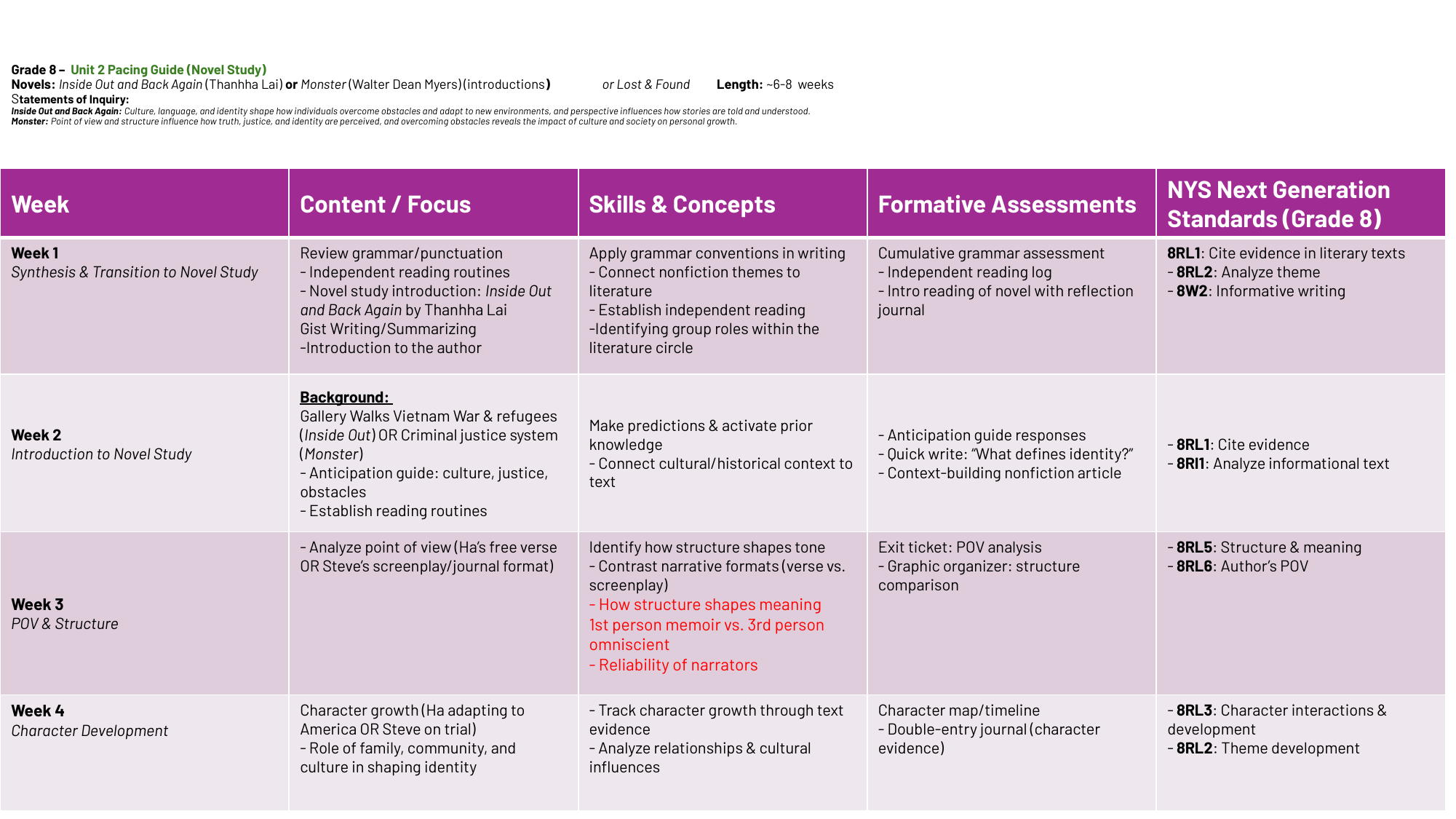

# Grade 8 –  Unit 2 Pacing Guide (Novel Study) Novels: Inside Out and Back Again (Thanhha Lai) or Monster (Walter Dean Myers) (introductions)			 or Lost & Found  Length: ~6-8  weeks Statements of Inquiry: Inside Out and Back Again: Culture, language, and identity shape how individuals overcome obstacles and adapt to new environments, and perspective influences how stories are told and understood. Monster: Point of view and structure influence how truth, justice, and identity are perceived, and overcoming obstacles reveals the impact of culture and society on personal growth.
| Week | Content / Focus | Skills & Concepts | Formative Assessments | NYS Next Generation Standards (Grade 8) |
| --- | --- | --- | --- | --- |
| Week 1 Synthesis & Transition to Novel Study | Review grammar/punctuation - Independent reading routines - Novel study introduction: Inside Out and Back Again by Thanhha Lai Gist Writing/Summarizing -Introduction to the author | Apply grammar conventions in writing - Connect nonfiction themes to literature - Establish independent reading -Identifying group roles within the literature circle | Cumulative grammar assessment - Independent reading log - Intro reading of novel with reflection journal | 8RL1: Cite evidence in literary texts - 8RL2: Analyze theme - 8W2: Informative writing |
| Week 2 Introduction to Novel Study | Background: Gallery Walks Vietnam War & refugees (Inside Out) OR Criminal justice system (Monster) - Anticipation guide: culture, justice, obstacles - Establish reading routines | Make predictions & activate prior knowledge - Connect cultural/historical context to text | - Anticipation guide responses - Quick write: “What defines identity?” - Context-building nonfiction article | - 8RL1: Cite evidence - 8RI1: Analyze informational text |
| Week 3 POV & Structure | - Analyze point of view (Ha’s free verse OR Steve’s screenplay/journal format) | Identify how structure shapes tone - Contrast narrative formats (verse vs. screenplay) - How structure shapes meaning 1st person memoir vs. 3rd person omniscient - Reliability of narrators | Exit ticket: POV analysis - Graphic organizer: structure comparison | - 8RL5: Structure & meaning - 8RL6: Author’s POV |
| Week 4 Character Development | Character growth (Ha adapting to America OR Steve on trial) - Role of family, community, and culture in shaping identity | - Track character growth through text evidence - Analyze relationships & cultural influences | Character map/timeline - Double-entry journal (character evidence) | - 8RL3: Character interactions & development - 8RL2: Theme development |